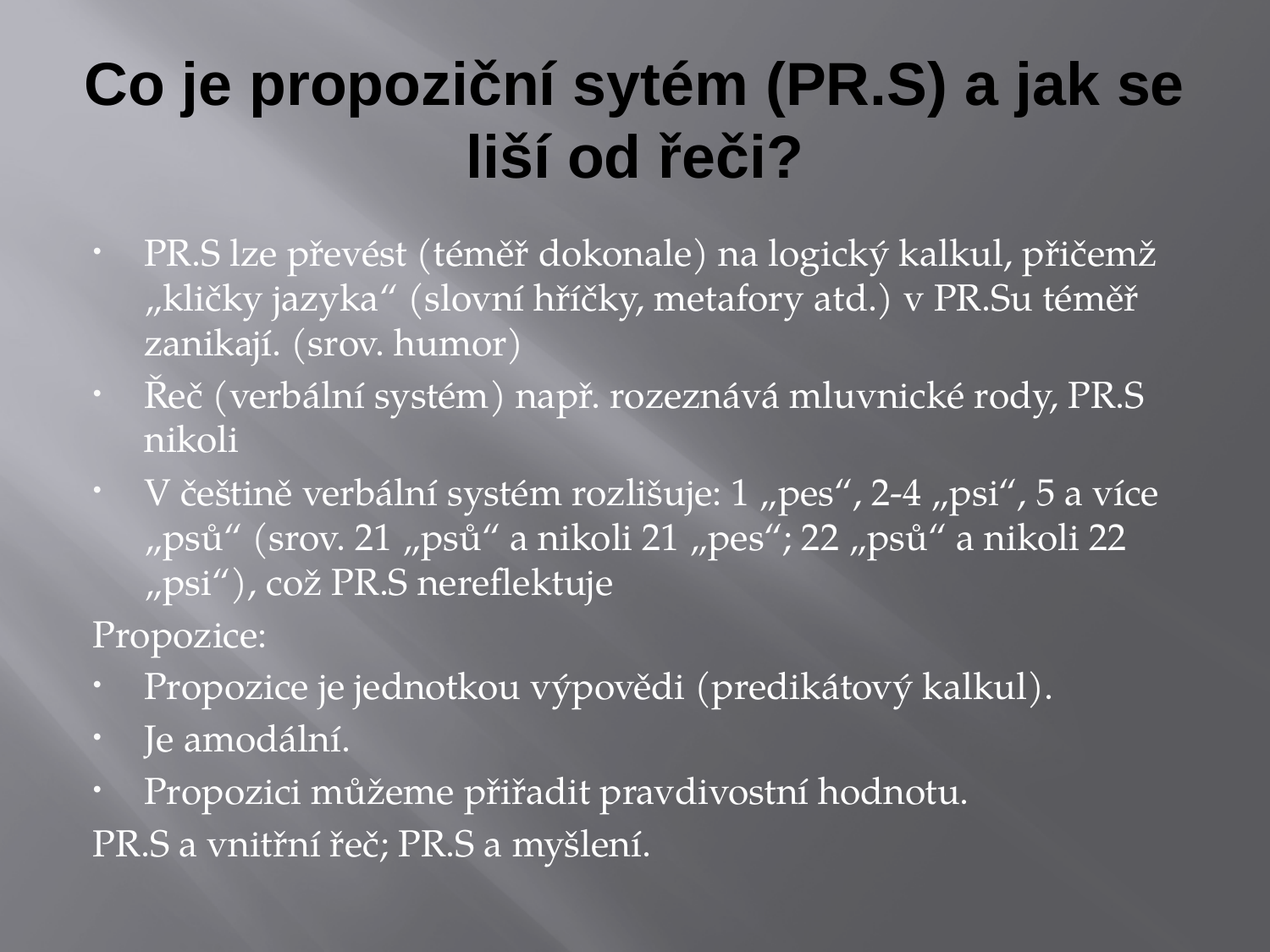

# Co je propoziční sytém (PR.S) a jak se liší od řeči?
PR.S lze převést (téměř dokonale) na logický kalkul, přičemž „kličky jazyka“ (slovní hříčky, metafory atd.) v PR.Su téměř zanikají. (srov. humor)
Řeč (verbální systém) např. rozeznává mluvnické rody, PR.S nikoli
V češtině verbální systém rozlišuje: 1 „pes“, 2-4 „psi“, 5 a více „psů“ (srov. 21 „psů“ a nikoli 21 „pes“; 22 „psů“ a nikoli 22 „psi“), což PR.S nereflektuje
Propozice:
Propozice je jednotkou výpovědi (predikátový kalkul).
Je amodální.
Propozici můžeme přiřadit pravdivostní hodnotu.
PR.S a vnitřní řeč; PR.S a myšlení.